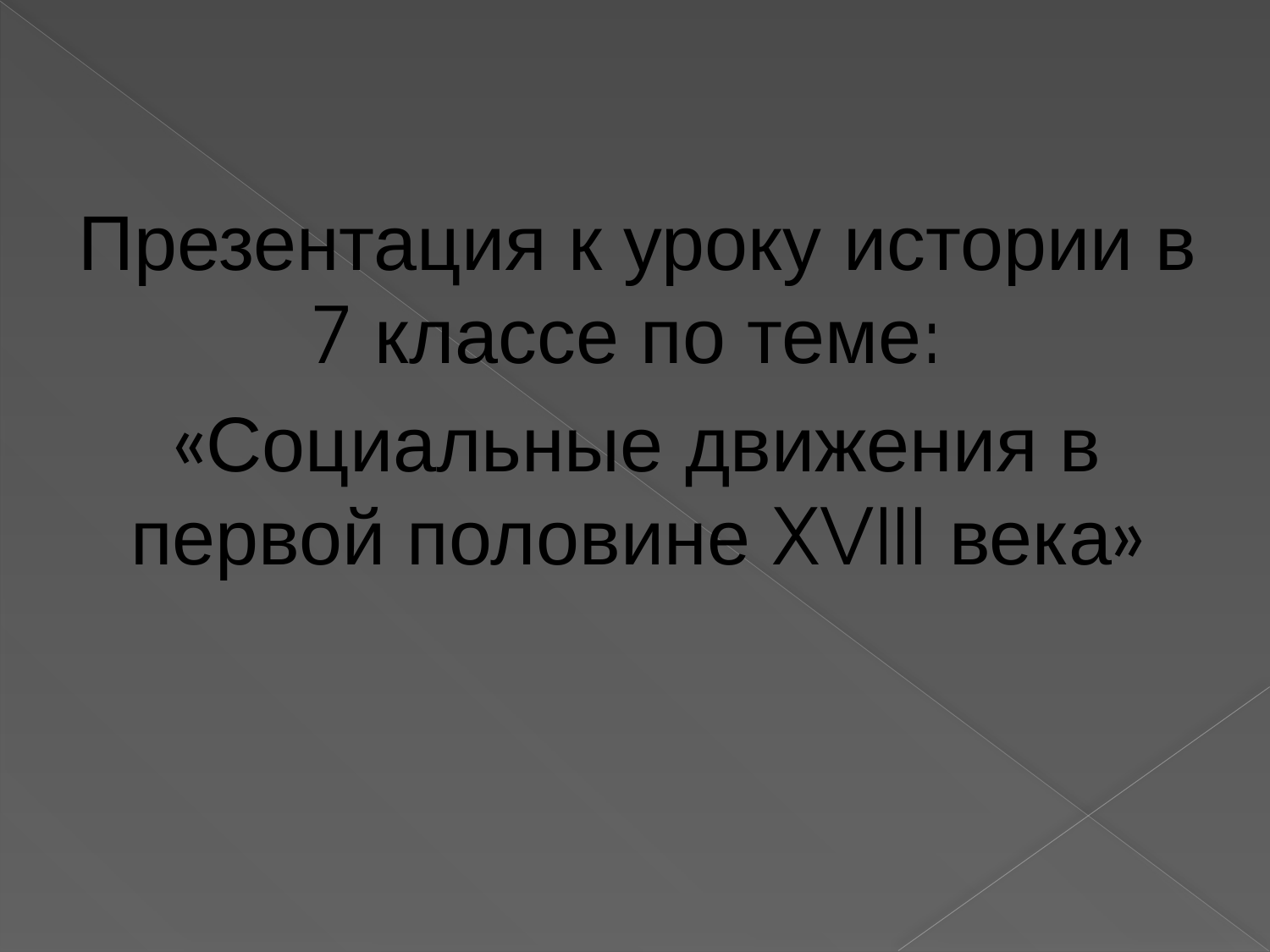

Презентация к уроку истории в 7 классе по теме:
«Социальные движения в первой половине XVIII века»